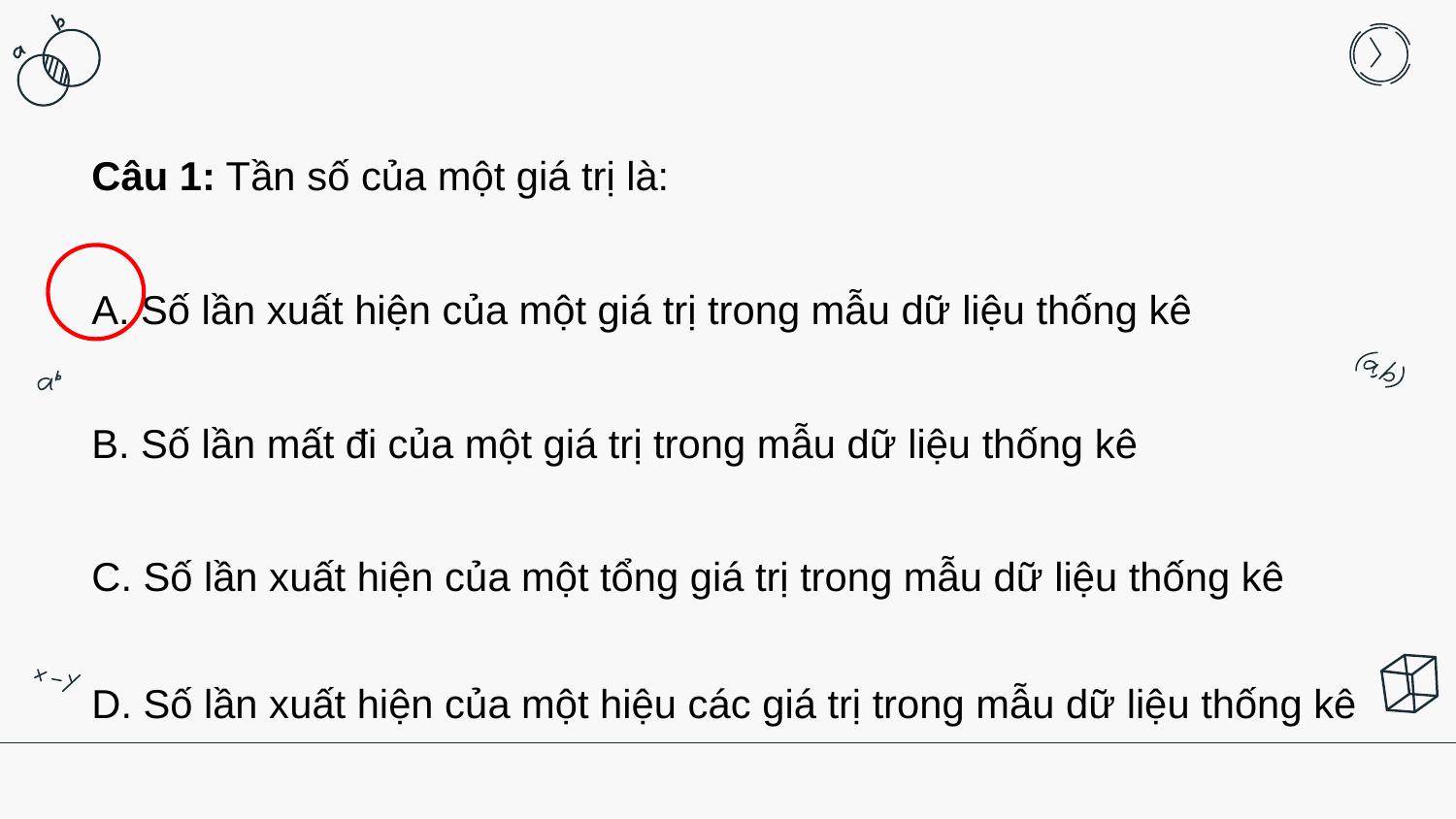

Câu 1: Tần số của một giá trị là:
A. Số lần xuất hiện của một giá trị trong mẫu dữ liệu thống kê
B. Số lần mất đi của một giá trị trong mẫu dữ liệu thống kê
C. Số lần xuất hiện của một tổng giá trị trong mẫu dữ liệu thống kê
D. Số lần xuất hiện của một hiệu các giá trị trong mẫu dữ liệu thống kê